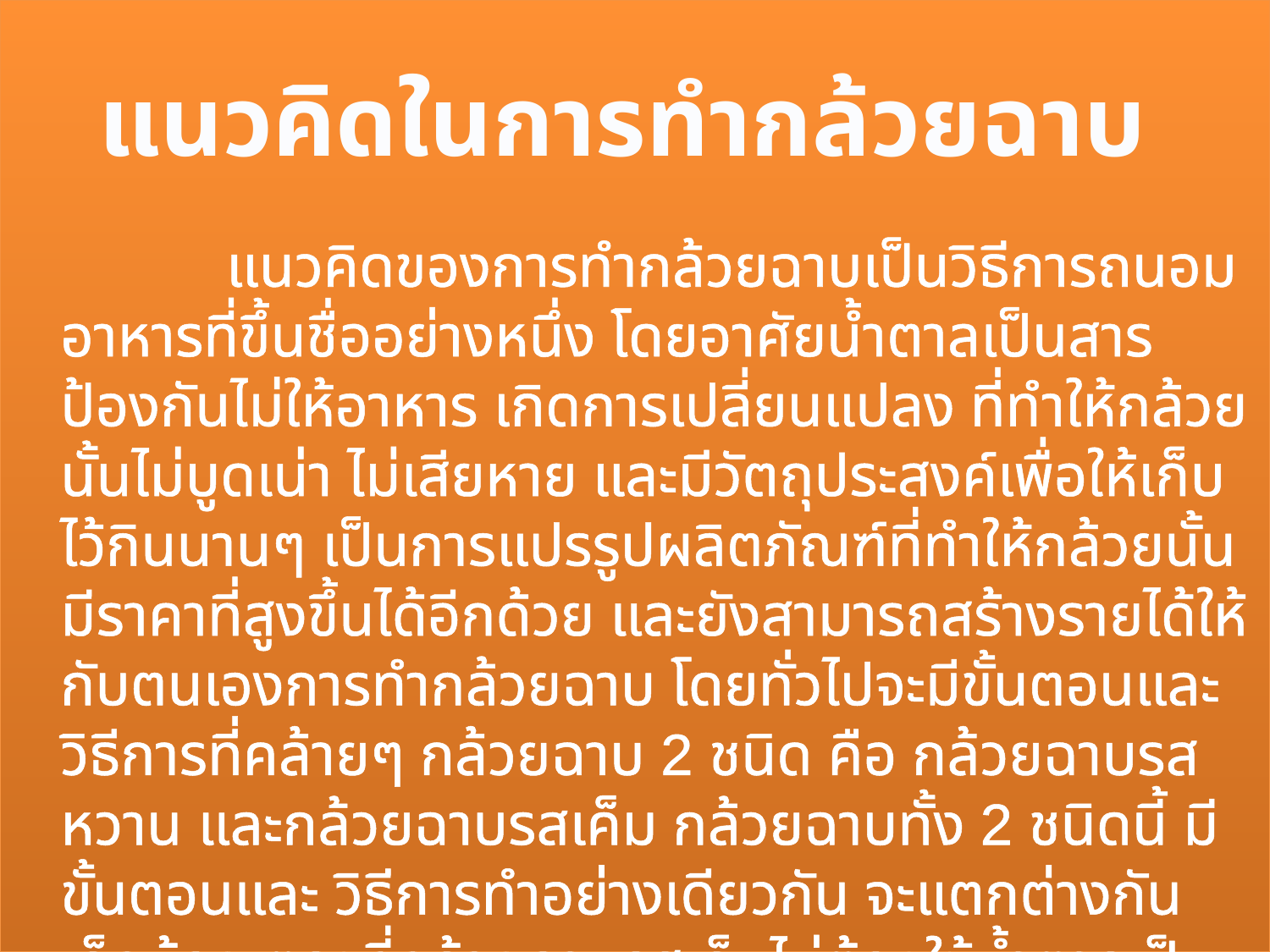

# แนวคิดในการทำกล้วยฉาบ
              แนวคิดของการทำกล้วยฉาบเป็นวิธีการถนอมอาหารที่ขึ้นชื่ออย่างหนึ่ง โดยอาศัยน้ำตาลเป็นสารป้องกันไม่ให้อาหาร เกิดการเปลี่ยนแปลง ที่ทำให้กล้วยนั้นไม่บูดเน่า ไม่เสียหาย และมีวัตถุประสงค์เพื่อให้เก็บไว้กินนานๆ เป็นการแปรรูปผลิตภัณฑ์ที่ทำให้กล้วยนั้นมีราคาที่สูงขึ้นได้อีกด้วย และยังสามารถสร้างรายได้ให้กับตนเองการทำกล้วยฉาบ โดยทั่วไปจะมีขั้นตอนและวิธีการที่คล้ายๆ กล้วยฉาบ 2 ชนิด คือ กล้วยฉาบรสหวาน และกล้วยฉาบรสเค็ม กล้วยฉาบทั้ง 2 ชนิดนี้ มีขั้นตอนและ วิธีการทำอย่างเดียวกัน จะแตกต่างกันเล็กน้อย ตรงที่กล้วยฉาบรสเค็มไม่ต้องใช้น้ำตาลเป็นส่วนผสมเท่านั้น